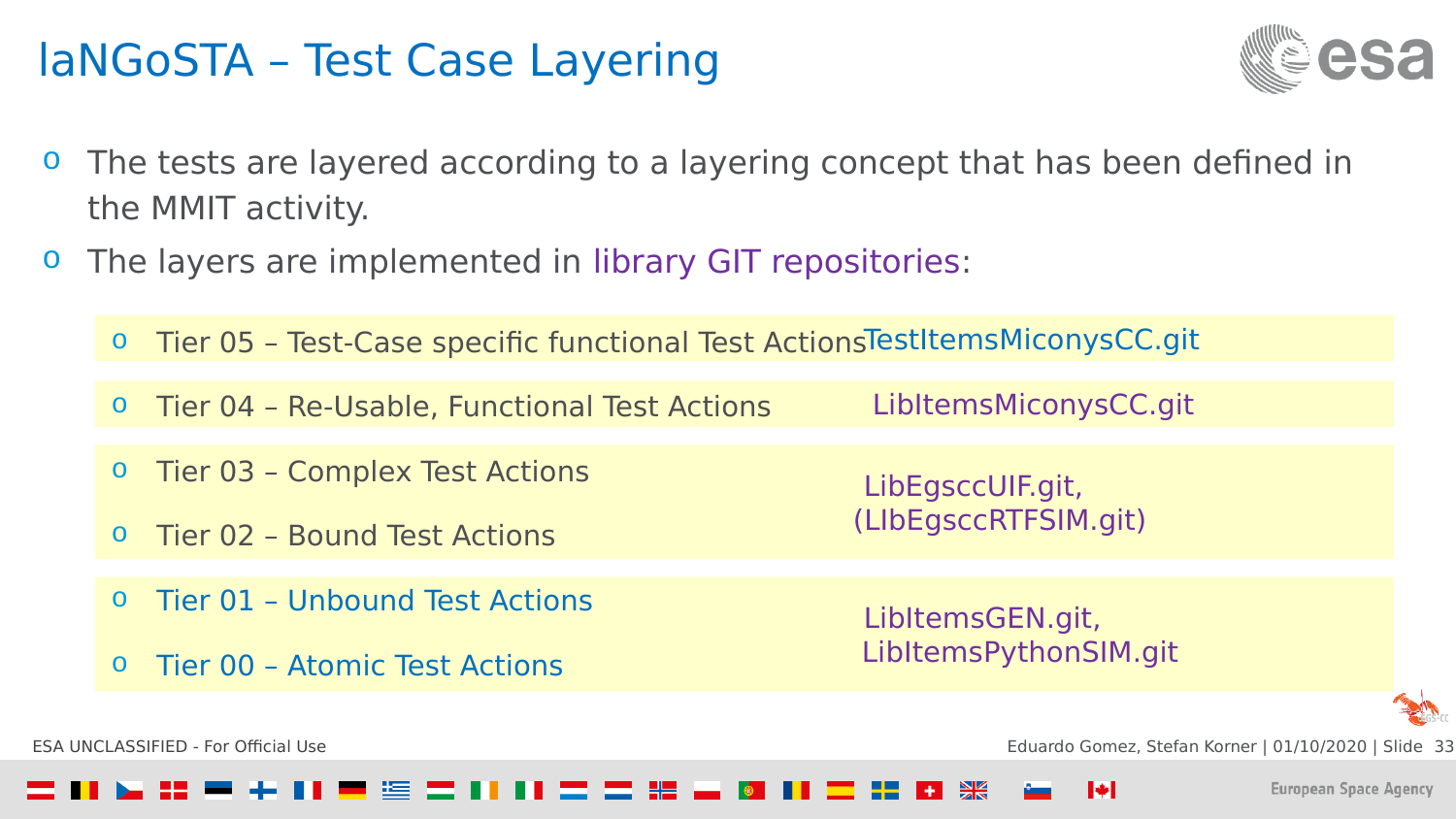

# laNGoSTA – Test Case Layering
The tests are layered according to a layering concept that has been defined in the MMIT activity.
The layers are implemented in library GIT repositories:

Tier 05 – Test-Case specific functional Test Actions
Tier 04 – Re-Usable, Functional Test Actions
Tier 03 – Complex Test Actions
Tier 02 – Bound Test Actions
Tier 01 – Unbound Test Actions
Tier 00 – Atomic Test Actions
                                                                                    TestItemsMiconysCC.git
                                                                                     LibItemsMiconysCC.git
                                                                                    LibEgsccUIF.git,
                                                                                   (LIbEgsccRTFSIM.git)
                                                                                    LibItemsGEN.git,
                                                                                    LibItemsPythonSIM.git